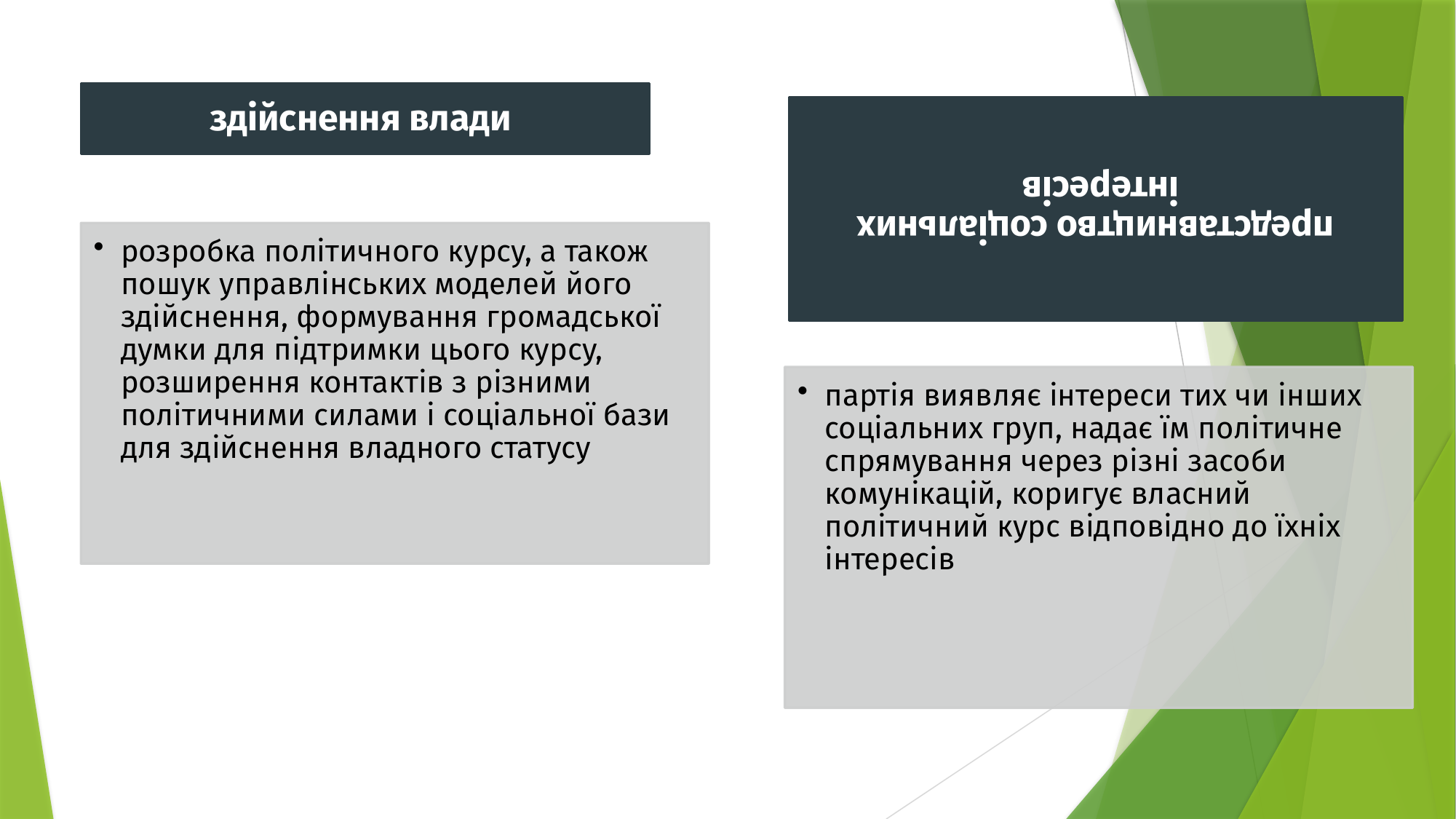

здійснення влади
розробка політичного курсу, а також пошук управлінських моделей його здійснення, формування громадської думки для підтримки цього курсу, розширення контактів з різними політичними силами і соціальної бази для здійснення владного статусу
представництво соціальних інтересів
партія виявляє інтереси тих чи інших соціальних груп, надає їм політичне спрямування через різні засоби комунікацій, коригує власний політичний курс відповідно до їхніх інтересів